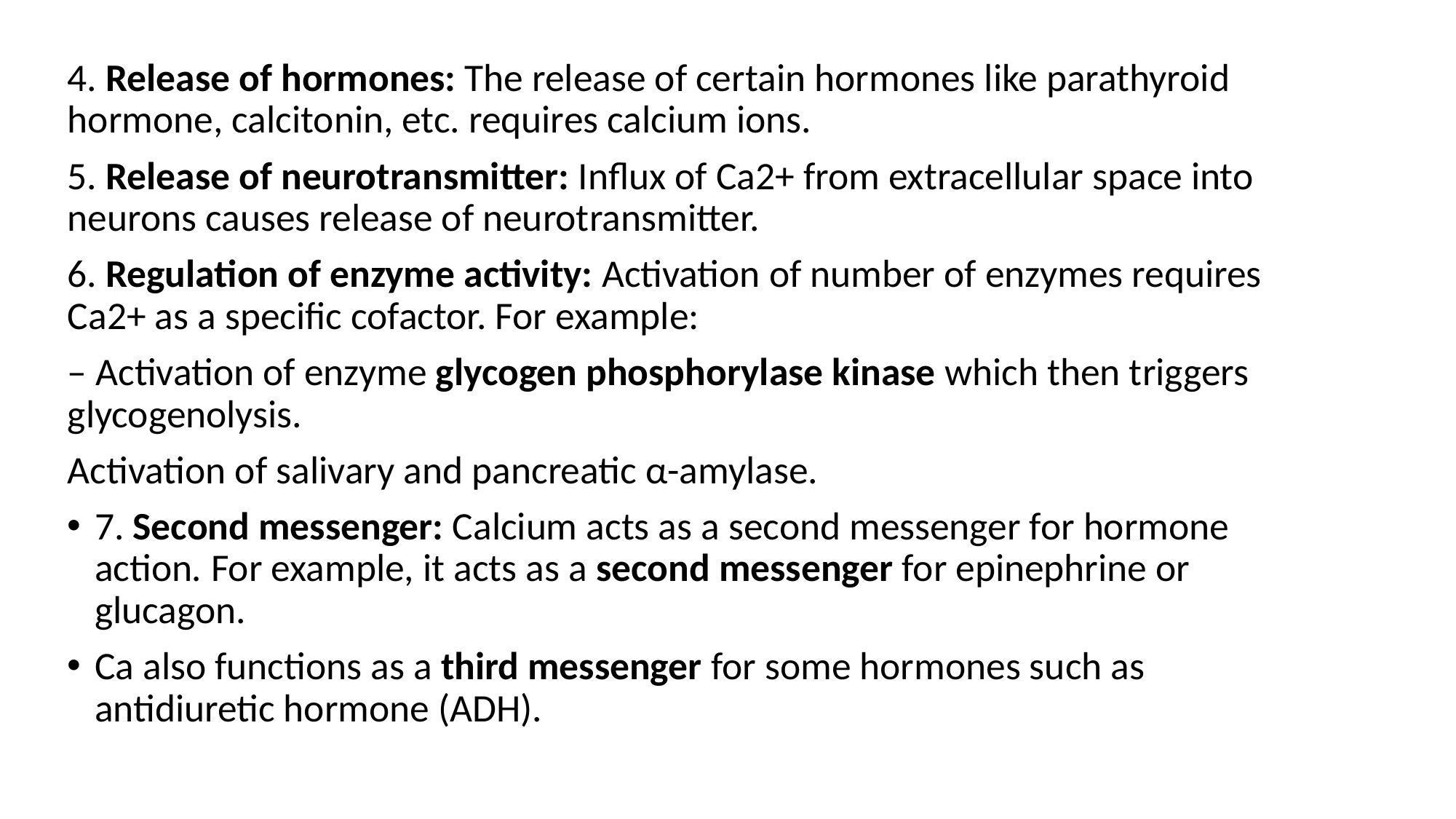

4. Release of hormones: The release of certain hormones like parathyroid hormone, calcitonin, etc. requires calcium ions.
5. Release of neurotransmitter: Influx of Ca2+ from extracellular space into neurons causes release of neurotransmitter.
6. Regulation of enzyme activity: Activation of number of enzymes requires Ca2+ as a specific cofactor. For example:
– Activation of enzyme glycogen phosphorylase kinase which then triggers glycogenolysis.
Activation of salivary and pancreatic α-amylase.
7. Second messenger: Calcium acts as a second messenger for hormone action. For example, it acts as a second messenger for epinephrine or glucagon.
Ca also functions as a third messenger for some hormones such as antidiuretic hormone (ADH).